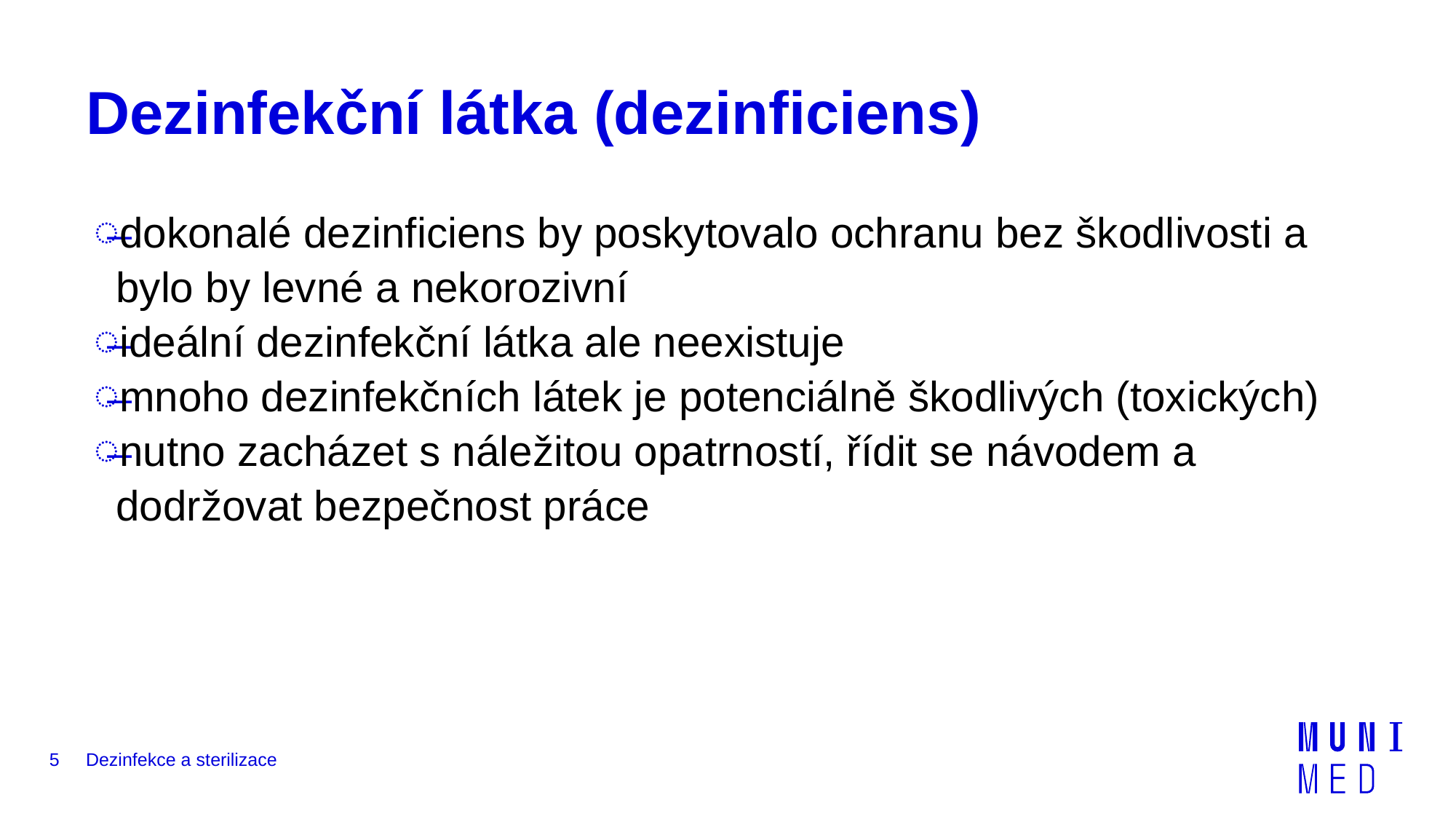

# Dezinfekční látka (dezinficiens)
dokonalé dezinficiens by poskytovalo ochranu bez škodlivosti a bylo by levné a nekorozivní
ideální dezinfekční látka ale neexistuje
mnoho dezinfekčních látek je potenciálně škodlivých (toxických)
nutno zacházet s náležitou opatrností, řídit se návodem a dodržovat bezpečnost práce

5
Dezinfekce a sterilizace